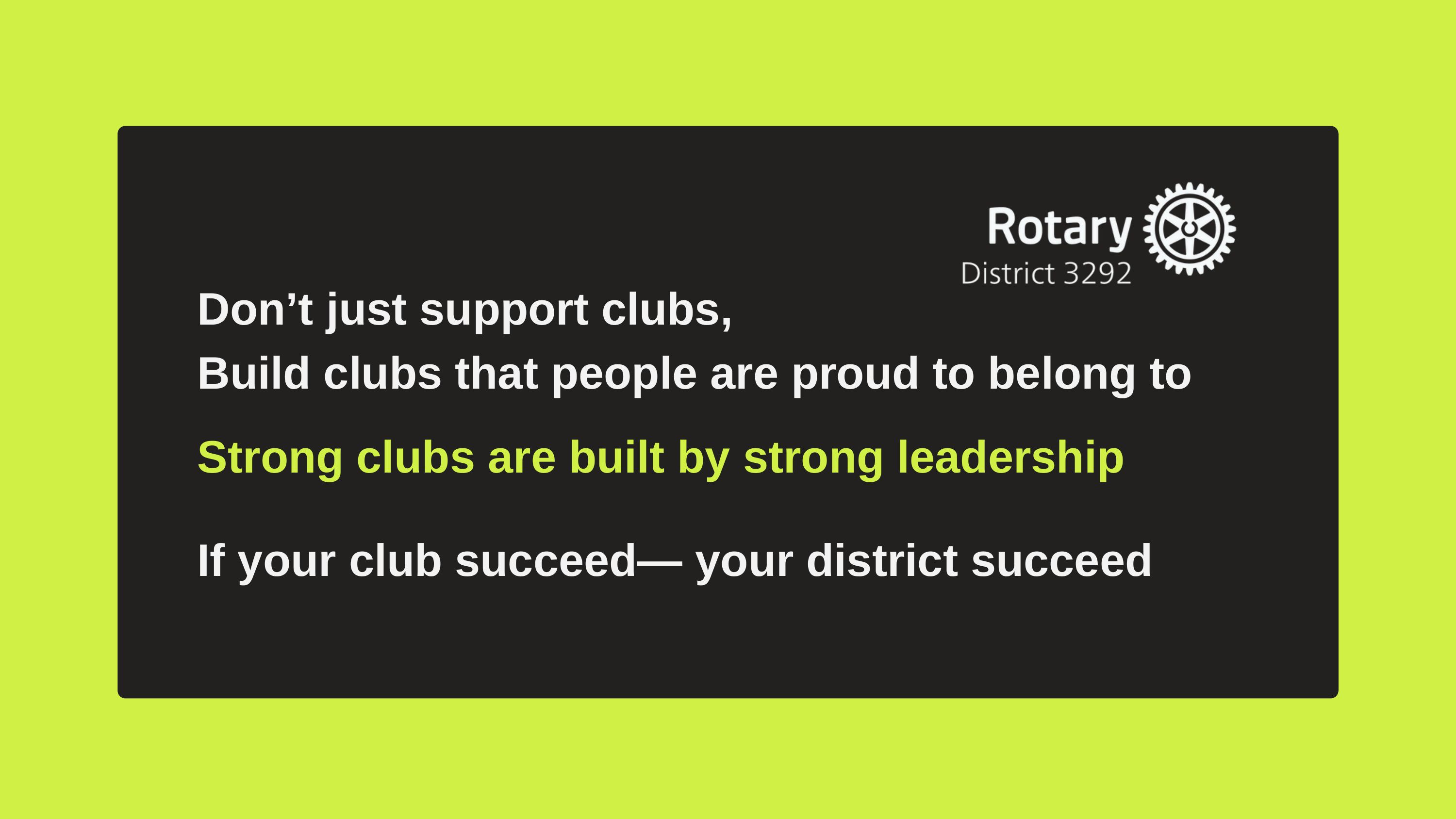

Don’t just support clubs,
Build clubs that people are proud to belong to
Strong clubs are built by strong leadership
If your club succeed— your district succeed